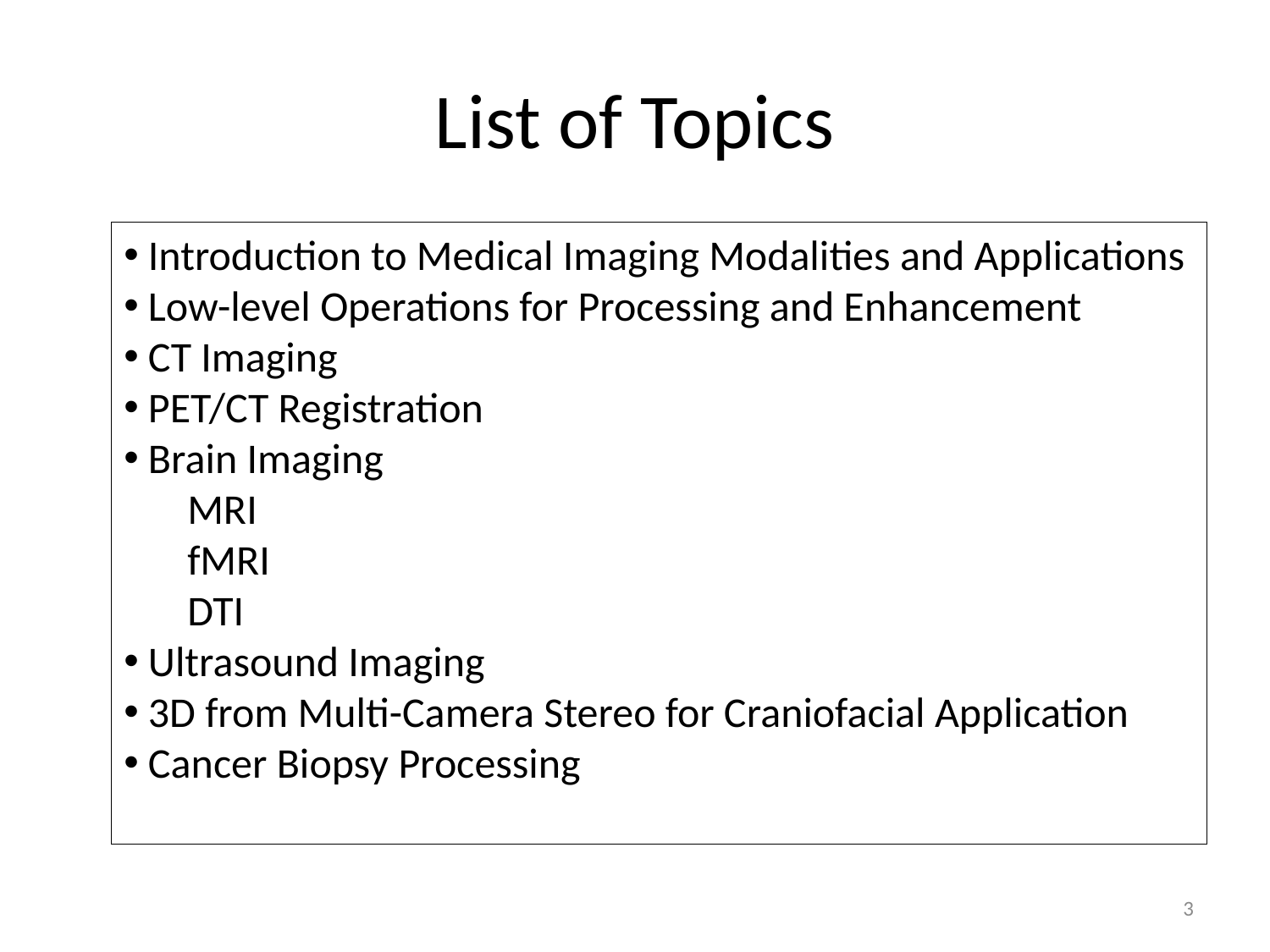

# List of Topics
 Introduction to Medical Imaging Modalities and Applications
 Low-level Operations for Processing and Enhancement
 CT Imaging
 PET/CT Registration
 Brain Imaging
MRI
fMRI
DTI
 Ultrasound Imaging
 3D from Multi-Camera Stereo for Craniofacial Application
 Cancer Biopsy Processing

3